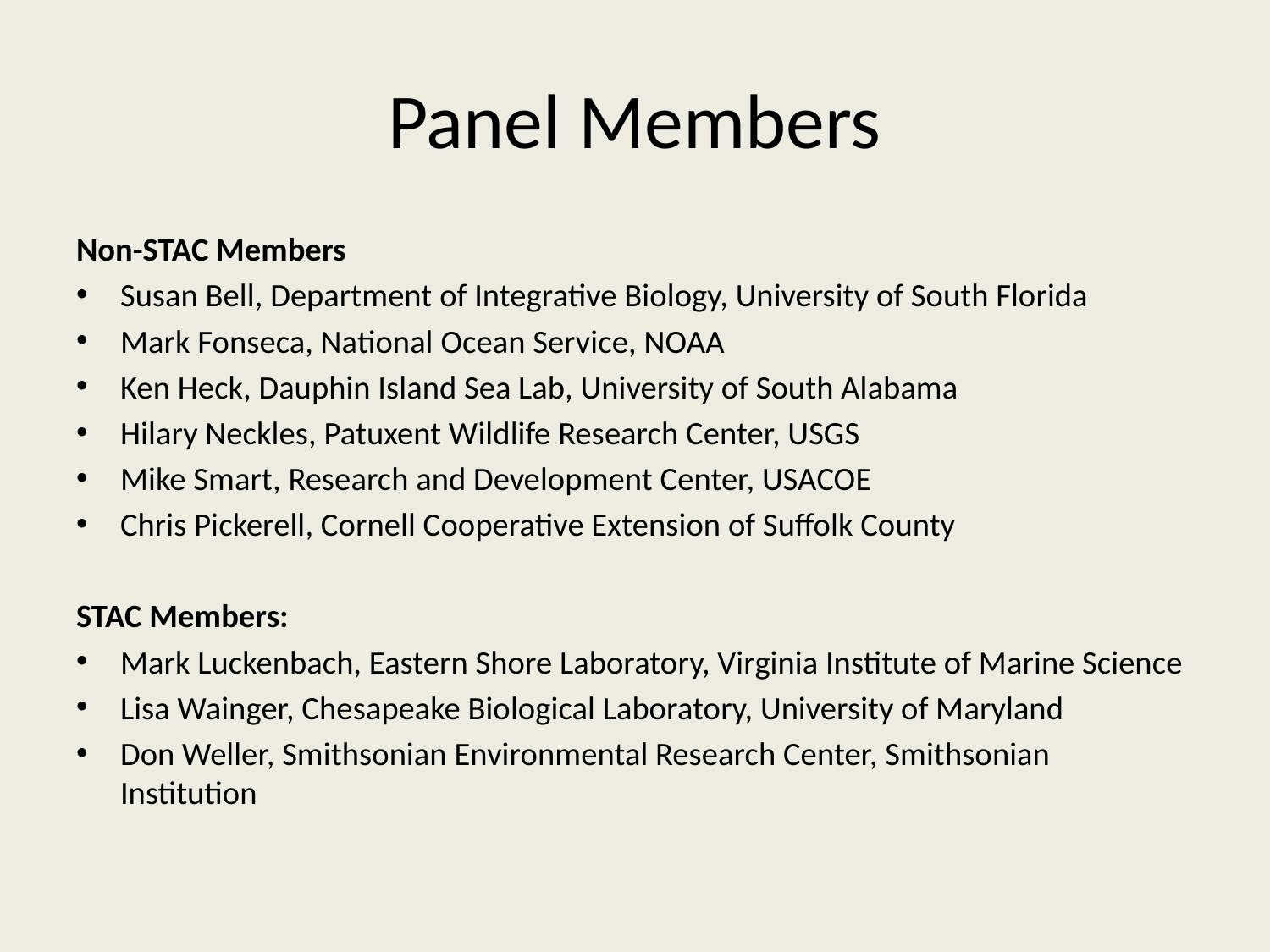

# Panel Members
Non-STAC Members
Susan Bell, Department of Integrative Biology, University of South Florida
Mark Fonseca, National Ocean Service, NOAA
Ken Heck, Dauphin Island Sea Lab, University of South Alabama
Hilary Neckles, Patuxent Wildlife Research Center, USGS
Mike Smart, Research and Development Center, USACOE
Chris Pickerell, Cornell Cooperative Extension of Suffolk County

STAC Members:
Mark Luckenbach, Eastern Shore Laboratory, Virginia Institute of Marine Science
Lisa Wainger, Chesapeake Biological Laboratory, University of Maryland
Don Weller, Smithsonian Environmental Research Center, Smithsonian Institution